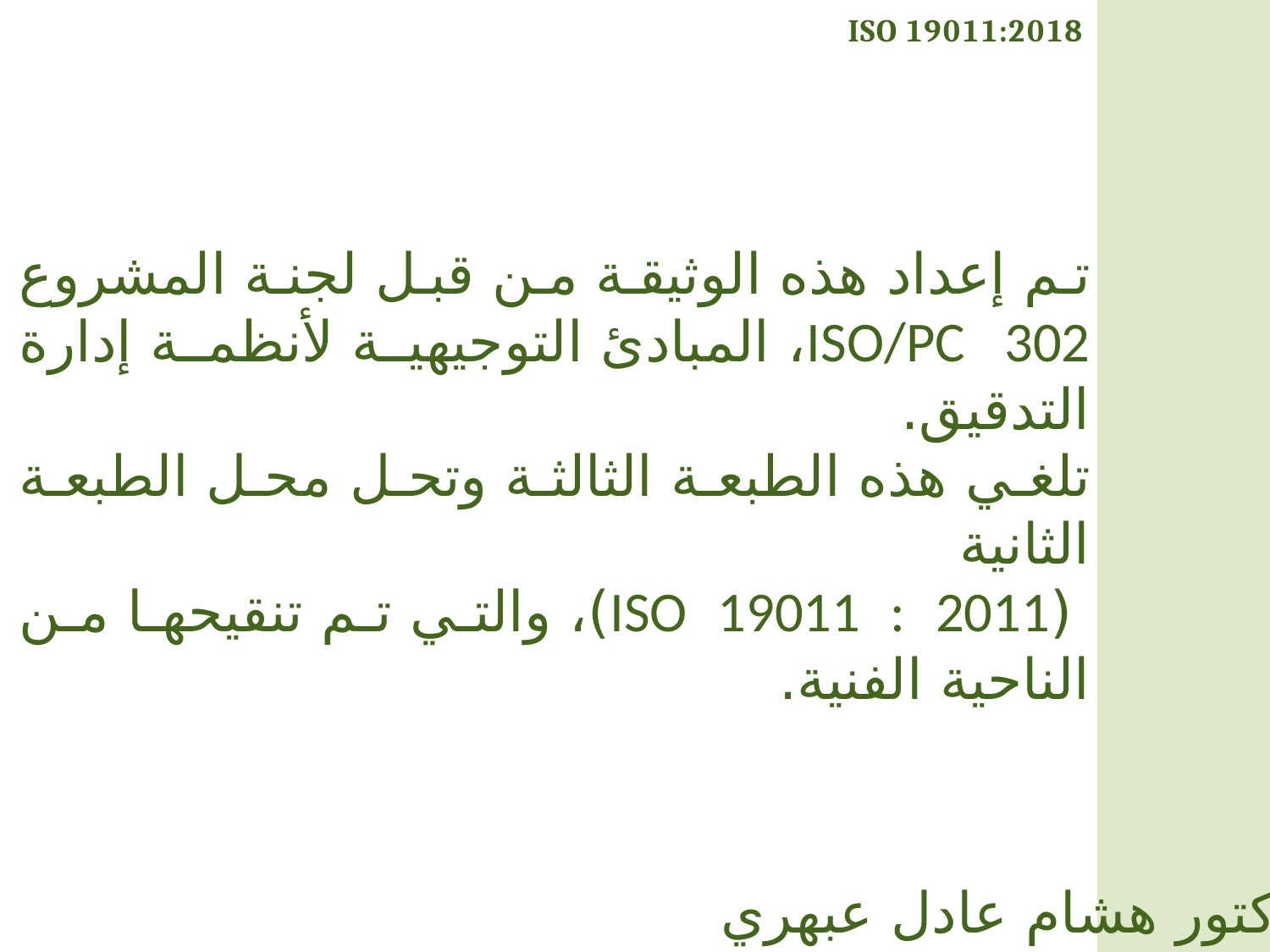

ISO 19011:2018
تم إعداد هذه الوثيقة من قبل لجنة المشروع ISO/PC 302، المبادئ التوجيهية لأنظمة إدارة التدقيق.
تلغي هذه الطبعة الثالثة وتحل محل الطبعة الثانية
 (ISO 19011 : 2011)، والتي تم تنقيحها من الناحية الفنية.
الدكتور هشام عادل عبهري